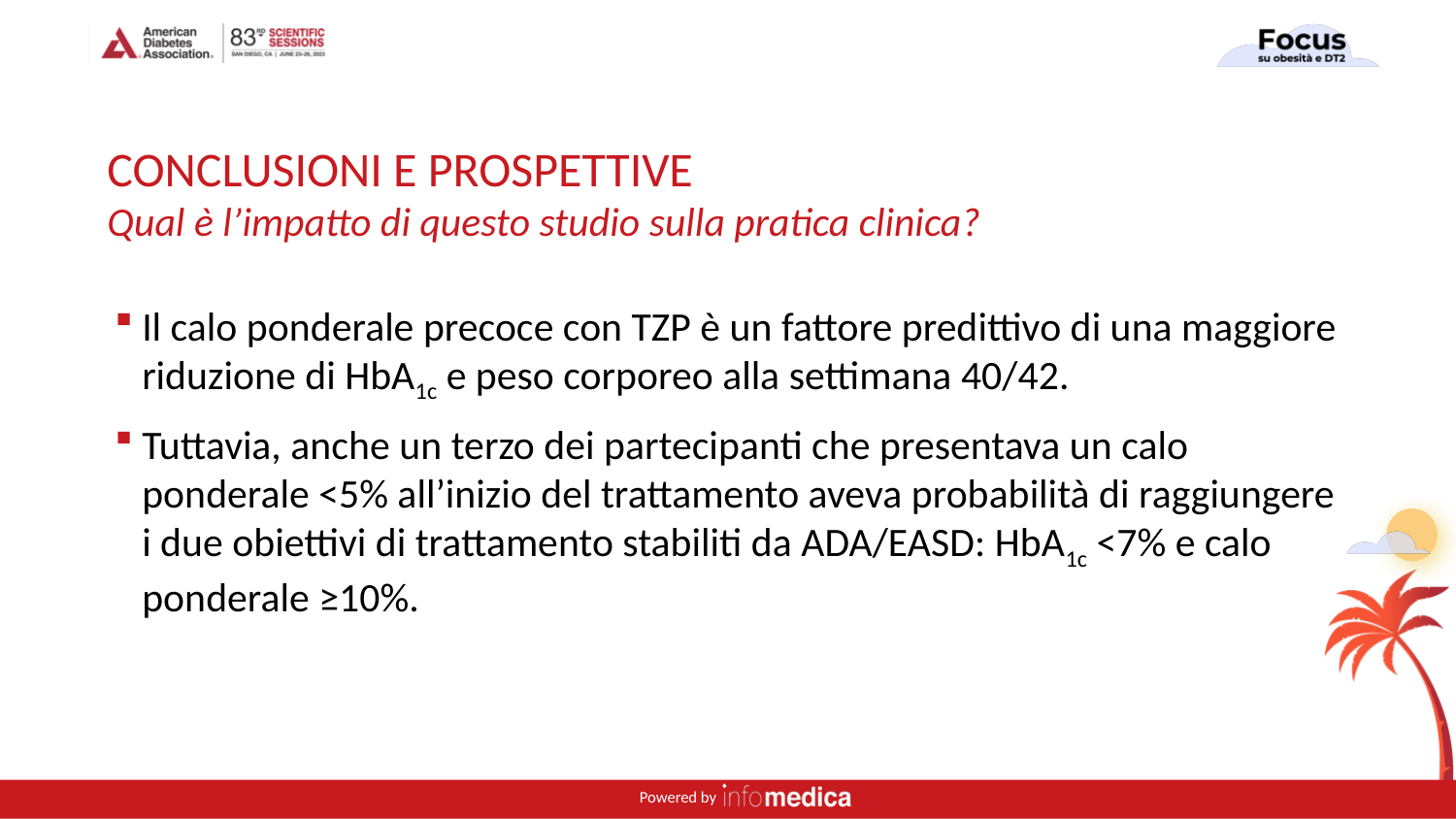

# CONCLUSIONI E PROSPETTIVE Qual è l’impatto di questo studio sulla pratica clinica?
Il calo ponderale precoce con TZP è un fattore predittivo di una maggiore riduzione di HbA1c e peso corporeo alla settimana 40/42.
Tuttavia, anche un terzo dei partecipanti che presentava un calo ponderale <5% all’inizio del trattamento aveva probabilità di raggiungere i due obiettivi di trattamento stabiliti da ADA/EASD: HbA1c <7% e calo ponderale ≥10%.